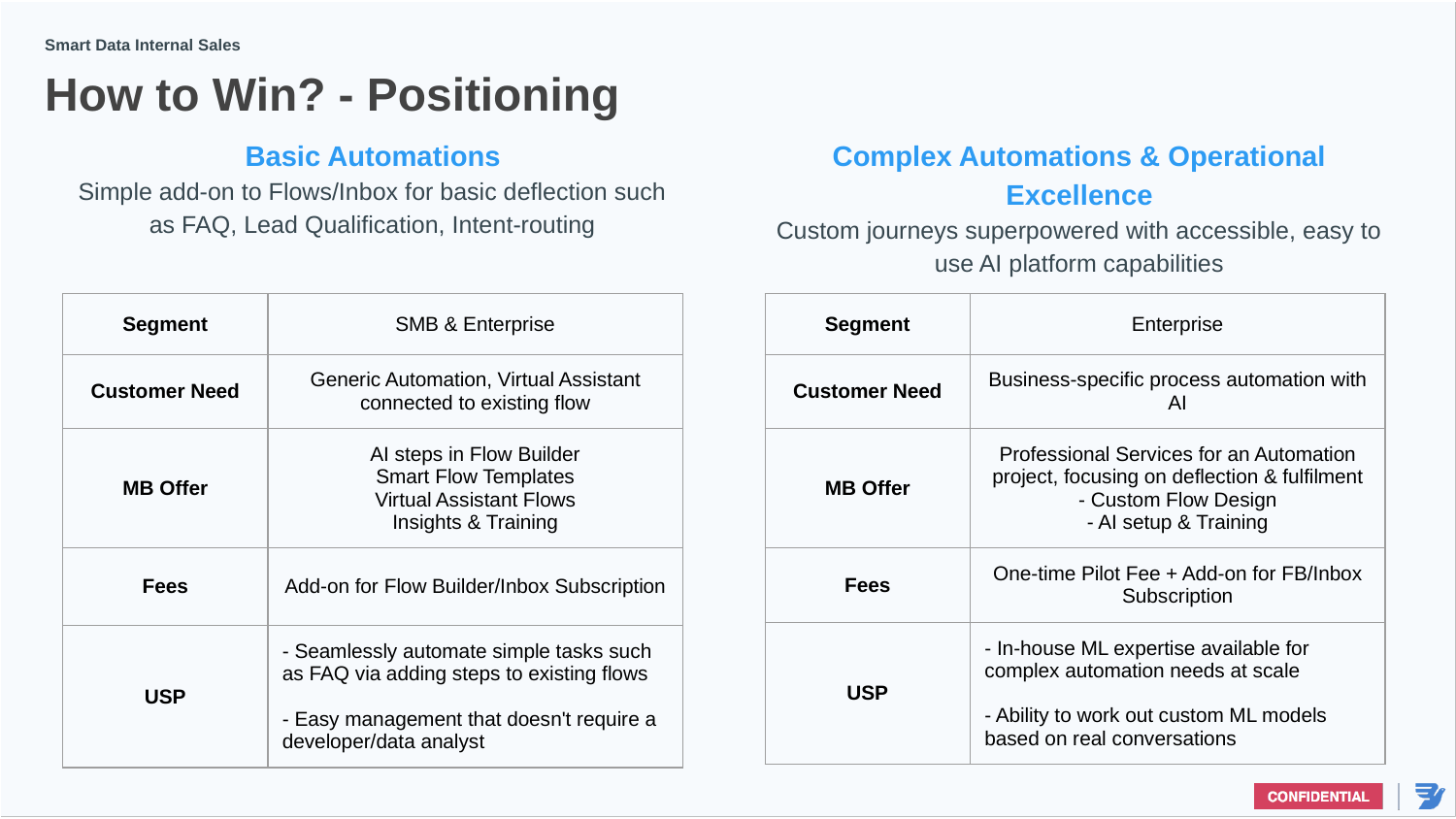

Smart Data Internal Sales
How to Win? - Positioning
Basic Automations
Simple add-on to Flows/Inbox for basic deflection such as FAQ, Lead Qualification, Intent-routing

Complex Automations & Operational Excellence
Custom journeys superpowered with accessible, easy to use AI platform capabilities

| Segment | SMB & Enterprise |
| --- | --- |
| Customer Need | Generic Automation, Virtual Assistant connected to existing flow |
| MB Offer | AI steps in Flow Builder Smart Flow Templates Virtual Assistant Flows Insights & Training |
| Fees | Add-on for Flow Builder/Inbox Subscription |
| USP | - Seamlessly automate simple tasks such as FAQ via adding steps to existing flows - Easy management that doesn't require a developer/data analyst |
| Segment | Enterprise |
| --- | --- |
| Customer Need | Business-specific process automation with AI |
| MB Offer | Professional Services for an Automation project, focusing on deflection & fulfilment - Custom Flow Design - AI setup & Training |
| Fees | One-time Pilot Fee + Add-on for FB/Inbox Subscription |
| USP | - In-house ML expertise available for complex automation needs at scale - Ability to work out custom ML models based on real conversations |